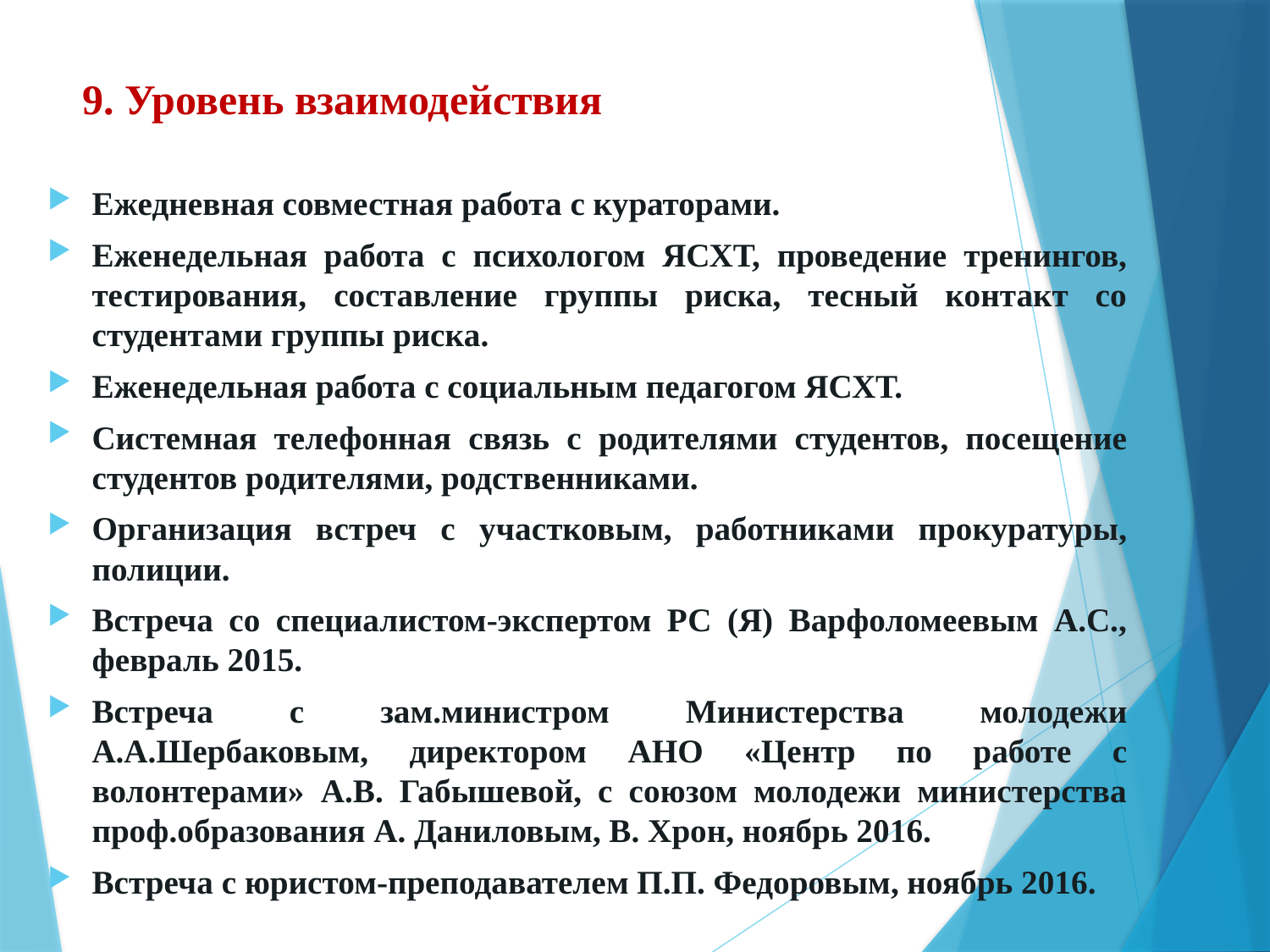

# 9. Уровень взаимодействия
Ежедневная совместная работа с кураторами.
Еженедельная работа с психологом ЯСХТ, проведение тренингов, тестирования, составление группы риска, тесный контакт со студентами группы риска.
Еженедельная работа с социальным педагогом ЯСХТ.
Системная телефонная связь с родителями студентов, посещение студентов родителями, родственниками.
Организация встреч с участковым, работниками прокуратуры, полиции.
Встреча со специалистом-экспертом РС (Я) Варфоломеевым А.С., февраль 2015.
Встреча с зам.министром Министерства молодежи А.А.Шербаковым, директором АНО «Центр по работе с волонтерами» А.В. Габышевой, с союзом молодежи министерства проф.образования А. Даниловым, В. Хрон, ноябрь 2016.
Встреча с юристом-преподавателем П.П. Федоровым, ноябрь 2016.